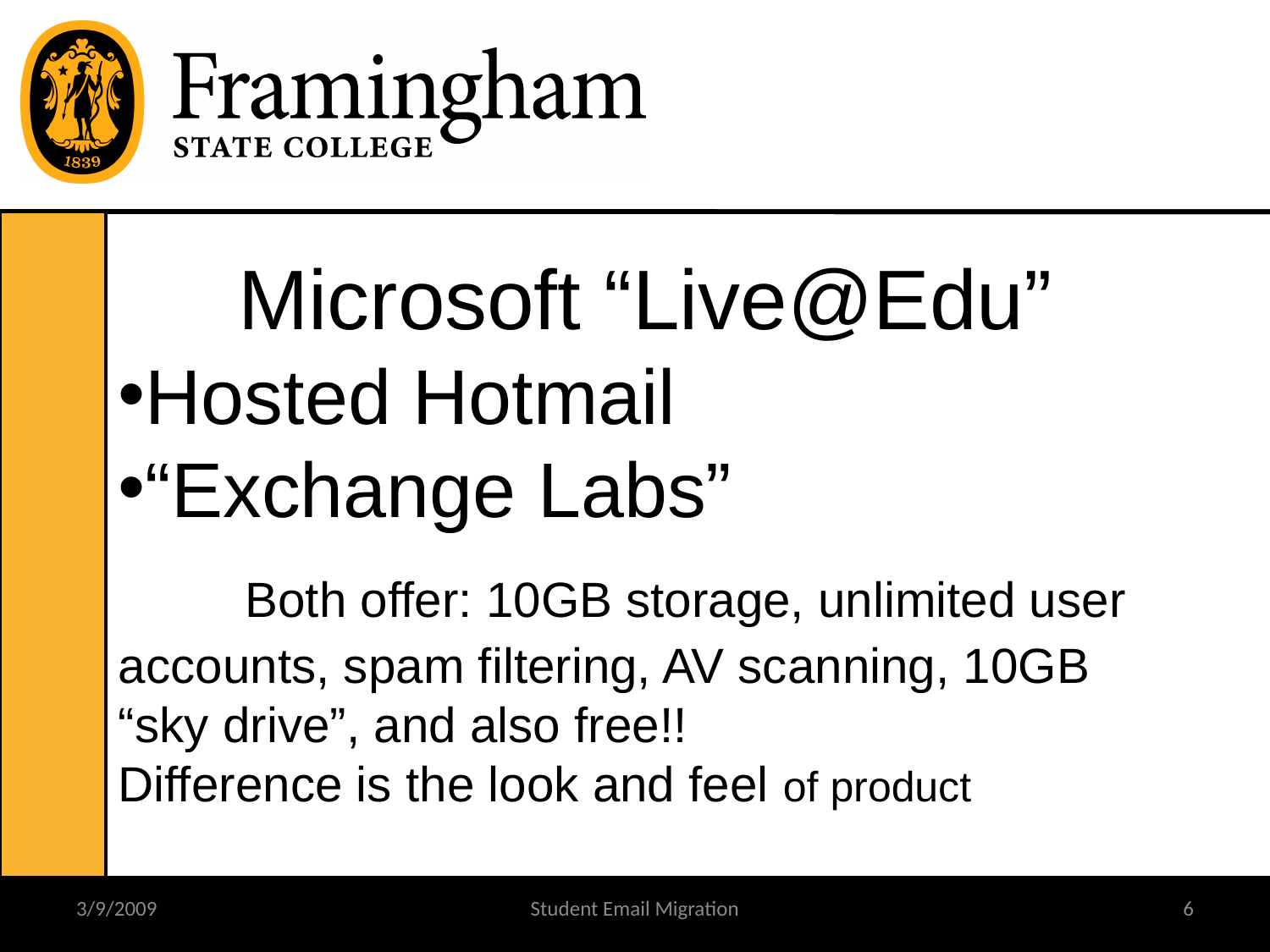

Microsoft “Live@Edu”
Hosted Hotmail
“Exchange Labs”
	Both offer: 10GB storage, unlimited user accounts, spam filtering, AV scanning, 10GB “sky drive”, and also free!!
Difference is the look and feel of product
3/9/2009
Student Email Migration
6